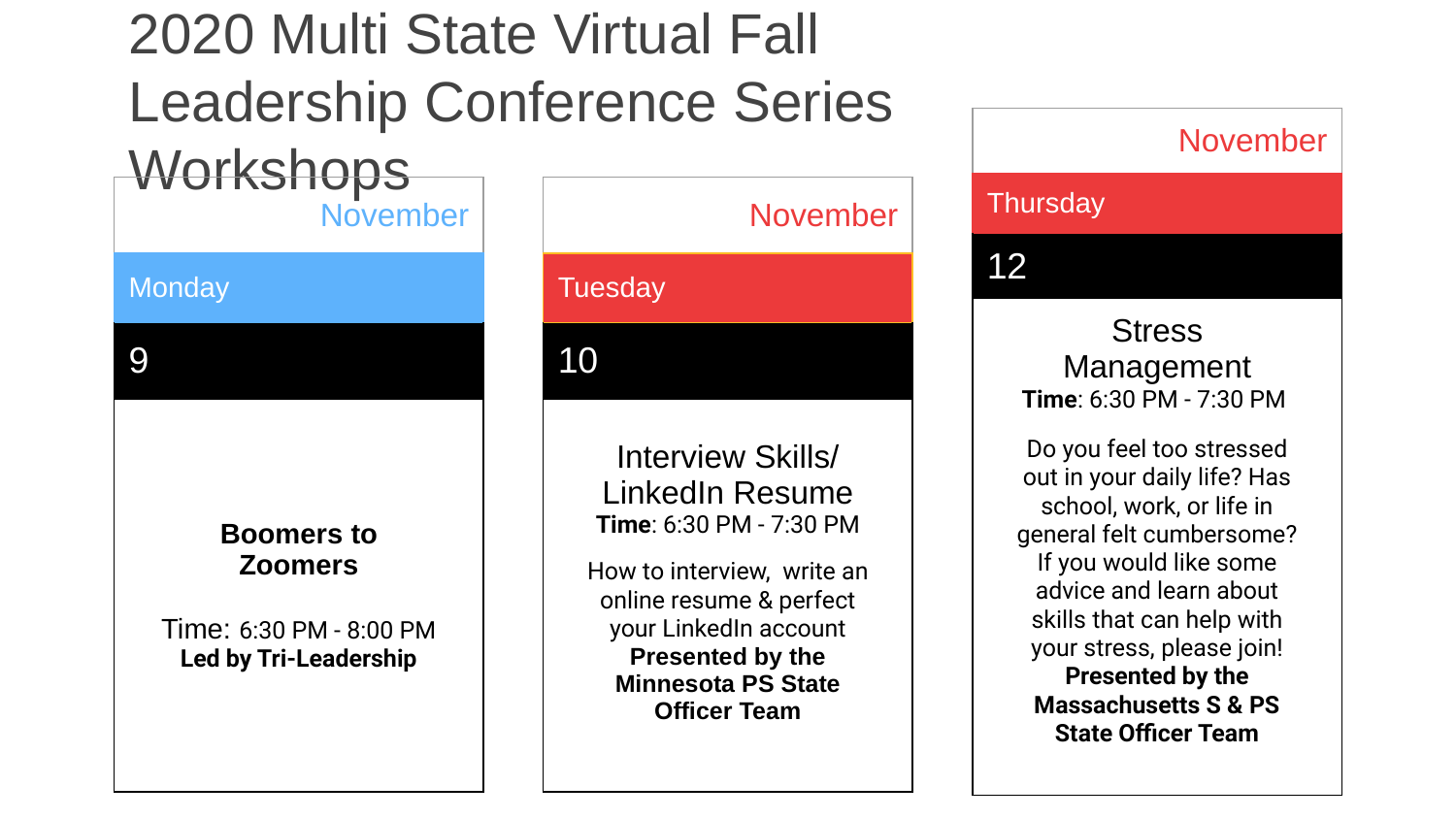

| November |
| --- |
| Thursday |
| 12 |
| Stress Management Time: 6:30 PM - 7:30 PM Do you feel too stressed out in your daily life? Has school, work, or life in general felt cumbersome? If you would like some advice and learn about skills that can help with your stress, please join! Presented by the Massachusetts S & PS State Officer Team |
# 2020 Multi State Virtual Fall Leadership Conference Series Workshops

| November |
| --- |
| Monday |
| 9 |
| Boomers to Zoomers Time: 6:30 PM - 8:00 PM Led by Tri-Leadership |
| November |
| --- |
| Tuesday |
| 10 |
| Interview Skills/ LinkedIn Resume Time: 6:30 PM - 7:30 PM How to interview, write an online resume & perfect your LinkedIn account Presented by the Minnesota PS State Officer Team |